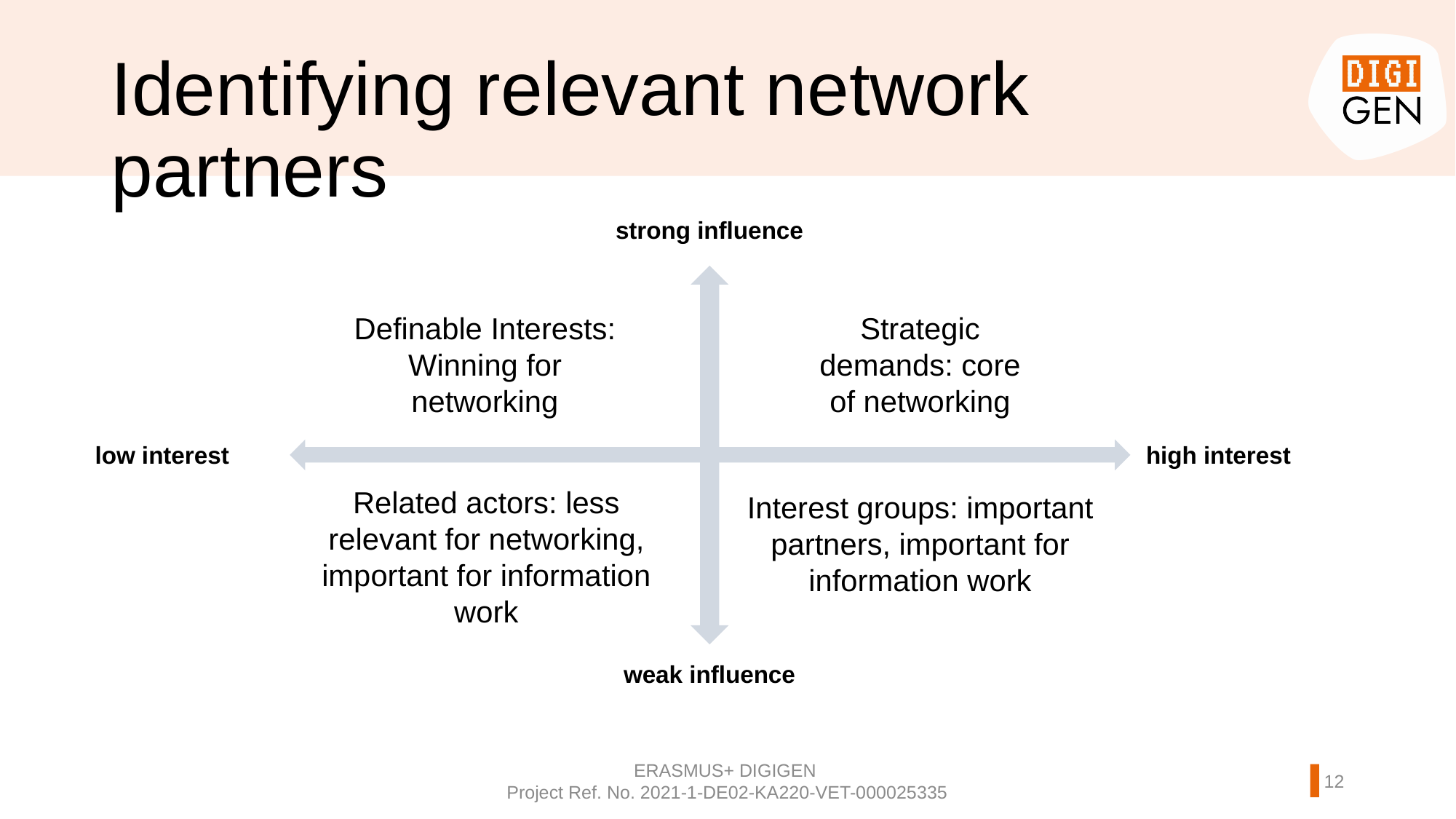

# Identifying relevant network partners

strong influence

Strategic demands: core of networking
Definable Interests: Winning for networking
high interest
low interest
Related actors: less relevant for networking, important for information work
Interest groups: important partners, important for information work
weak influence
12
ERASMUS+ DIGIGEN
Project Ref. No. 2021-1-DE02-KA220-VET-000025335